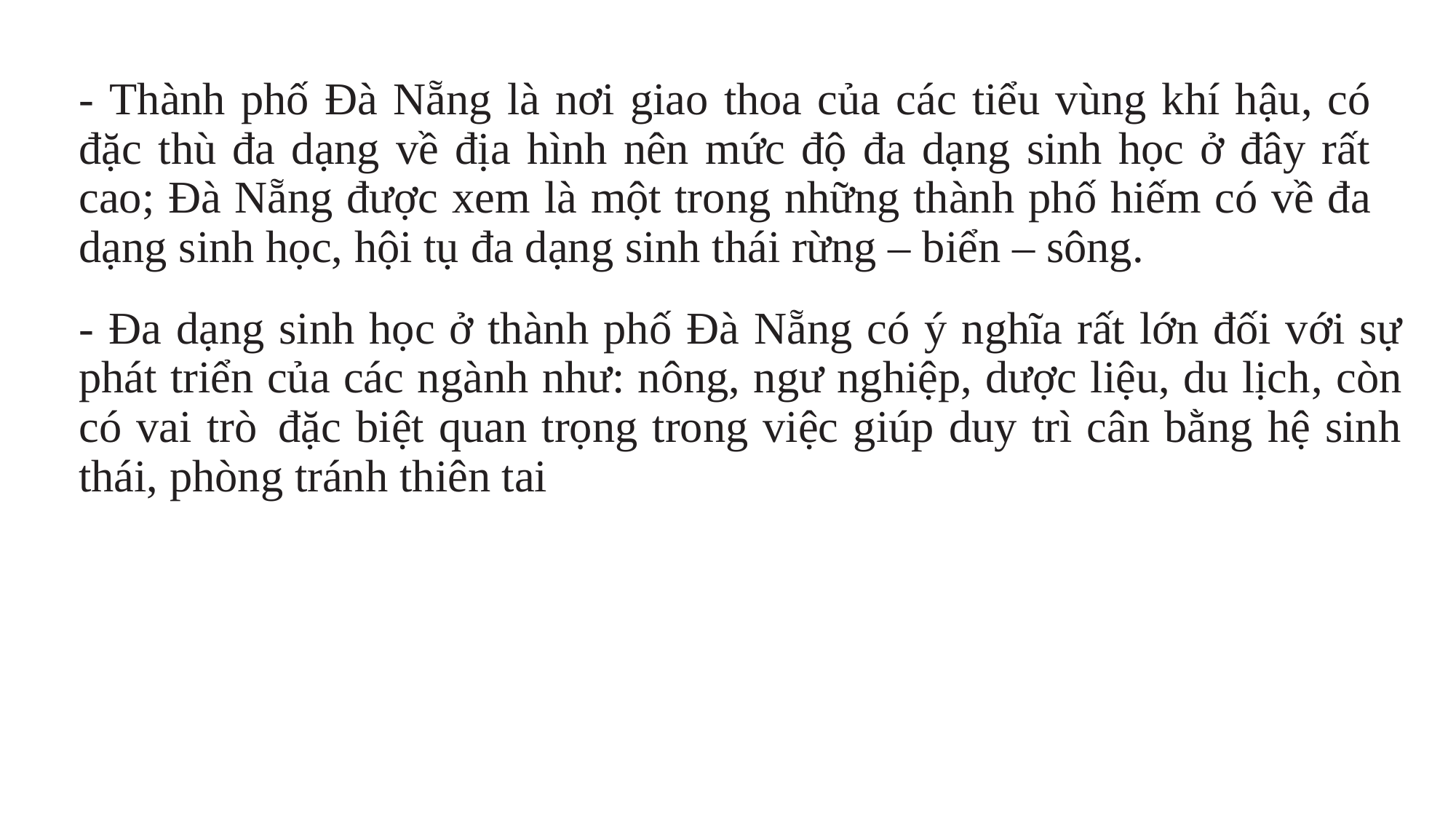

# - Thành phố Đà Nẵng là nơi giao thoa của các tiểu vùng khí hậu, có đặc thù đa dạng về địa hình nên mức độ đa dạng sinh học ở đây rất cao; Đà Nẵng được xem là một trong những thành phố hiếm có về đa dạng sinh học, hội tụ đa dạng sinh thái rừng – biển – sông.
- Đa dạng sinh học ở thành phố Đà Nẵng có ý nghĩa rất lớn đối với sự phát triển của các ngành như: nông, ngư nghiệp, dược liệu, du lịch, còn có vai trò đặc biệt quan trọng trong việc giúp duy trì cân bằng hệ sinh thái, phòng tránh thiên tai